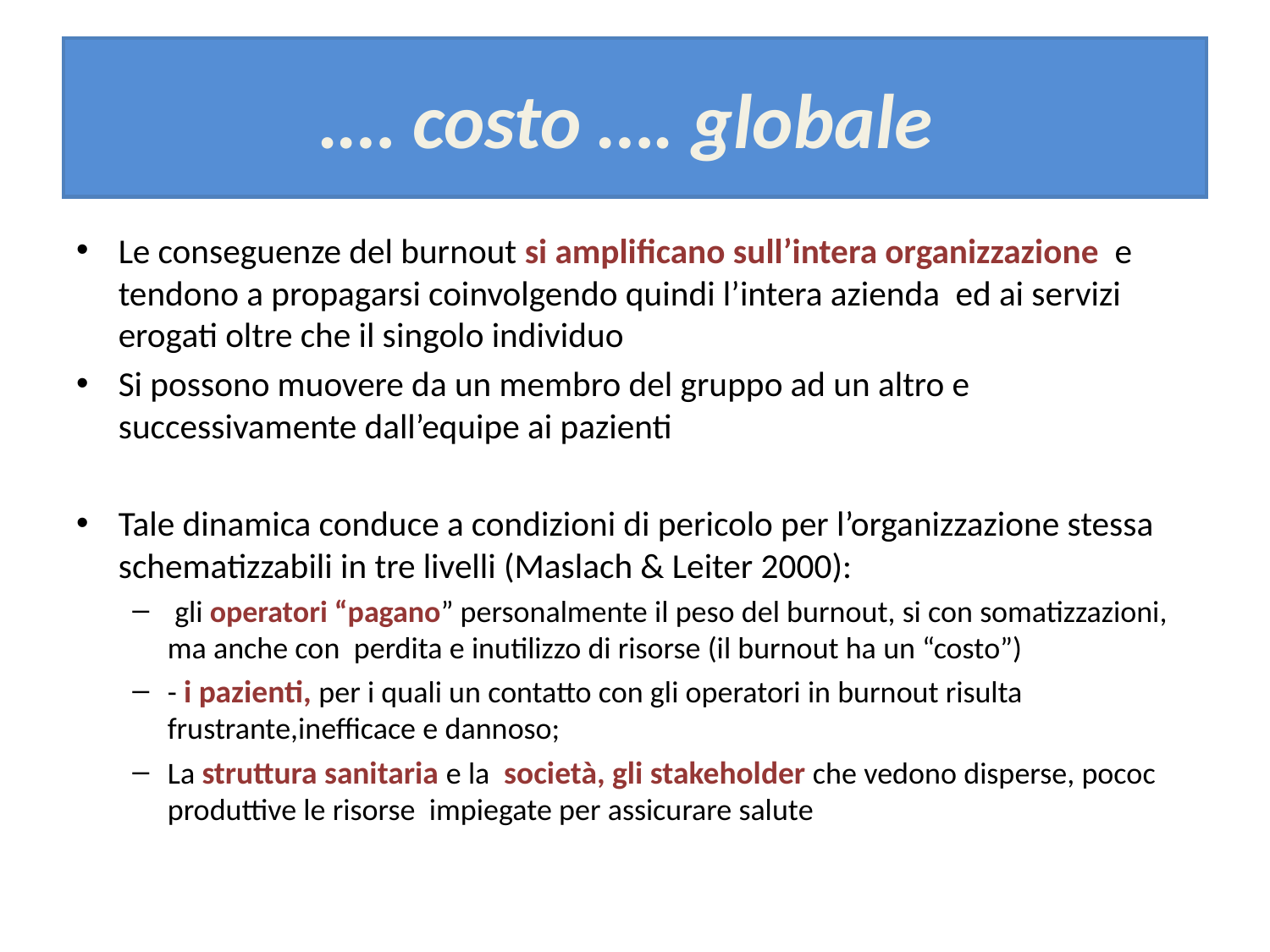

# .… costo …. globale
Le conseguenze del burnout si amplificano sull’intera organizzazione  e tendono a propagarsi coinvolgendo quindi l’intera azienda  ed ai servizi  erogati oltre che il singolo individuo
Si possono muovere da un membro del gruppo ad un altro e successivamente dall’equipe ai pazienti

Tale dinamica conduce a condizioni di pericolo per l’organizzazione stessa schematizzabili in tre livelli (Maslach & Leiter 2000):
 gli operatori “pagano” personalmente il peso del burnout, si con somatizzazioni, ma anche con  perdita e inutilizzo di risorse (il burnout ha un “costo”)
- i pazienti, per i quali un contatto con gli operatori in burnout risulta frustrante,inefficace e dannoso;
La struttura sanitaria e la  società, gli stakeholder che vedono disperse, pococ produttive le risorse  impiegate per assicurare salute